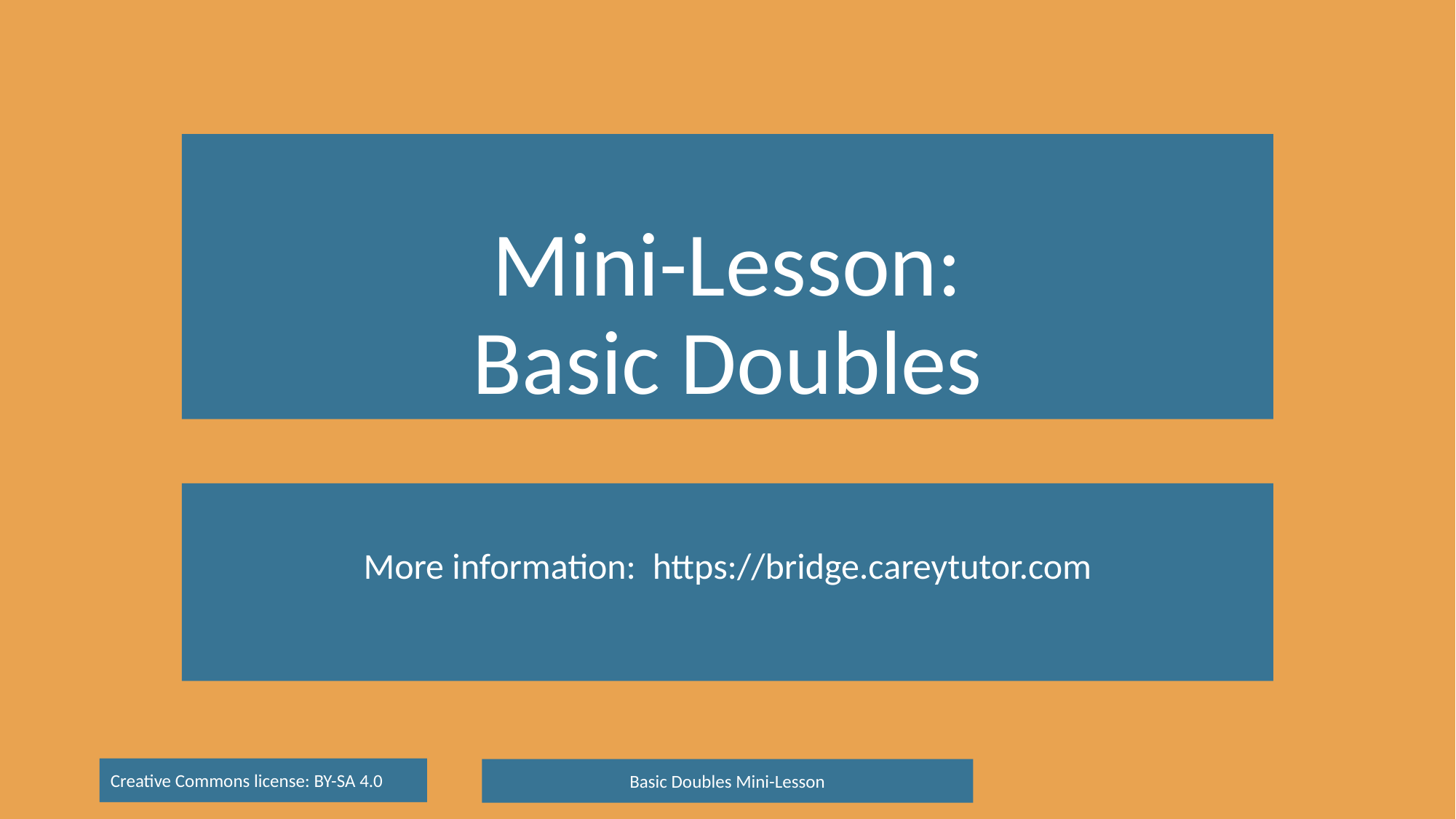

# Mini-Lesson: Basic Doubles

More information:  https://bridge.careytutor.com
Basic Doubles Mini-Lesson